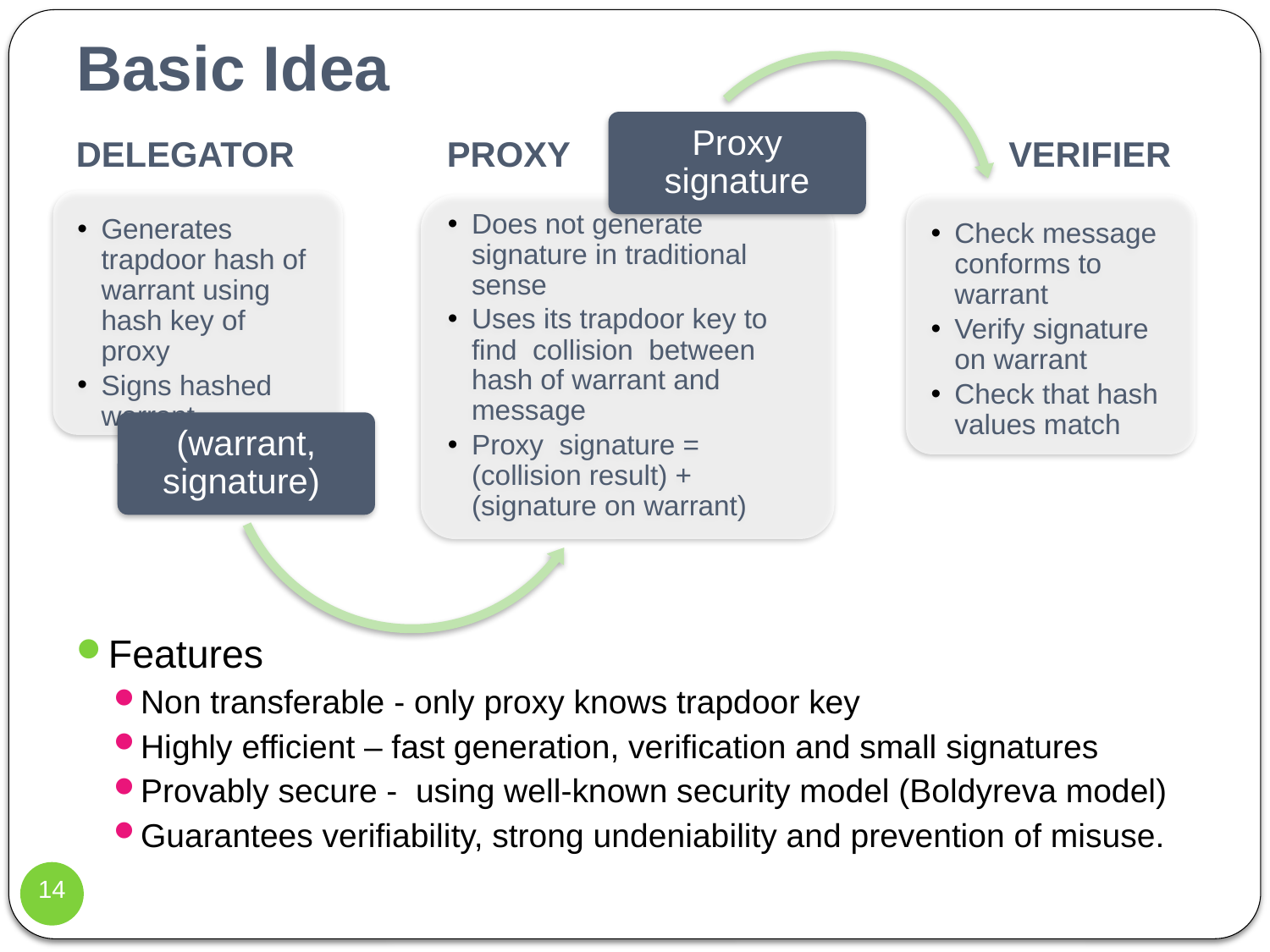

# Basic Idea
Generates trapdoor hash of warrant using hash key of proxy
Signs hashed warrant
(warrant, signature)
Does not generate signature in traditional sense
Uses its trapdoor key to find  collision  between hash of warrant and message
Proxy  signature = (collision result) + (signature on warrant)
Proxy signature
Check message conforms to warrant
Verify signature on warrant
Check that hash values match

DELEGATOR
PROXY
VERIFIER
Features
Non transferable - only proxy knows trapdoor key
Highly efficient – fast generation, verification and small signatures
Provably secure -  using well-known security model (Boldyreva model)
Guarantees verifiability, strong undeniability and prevention of misuse.

14